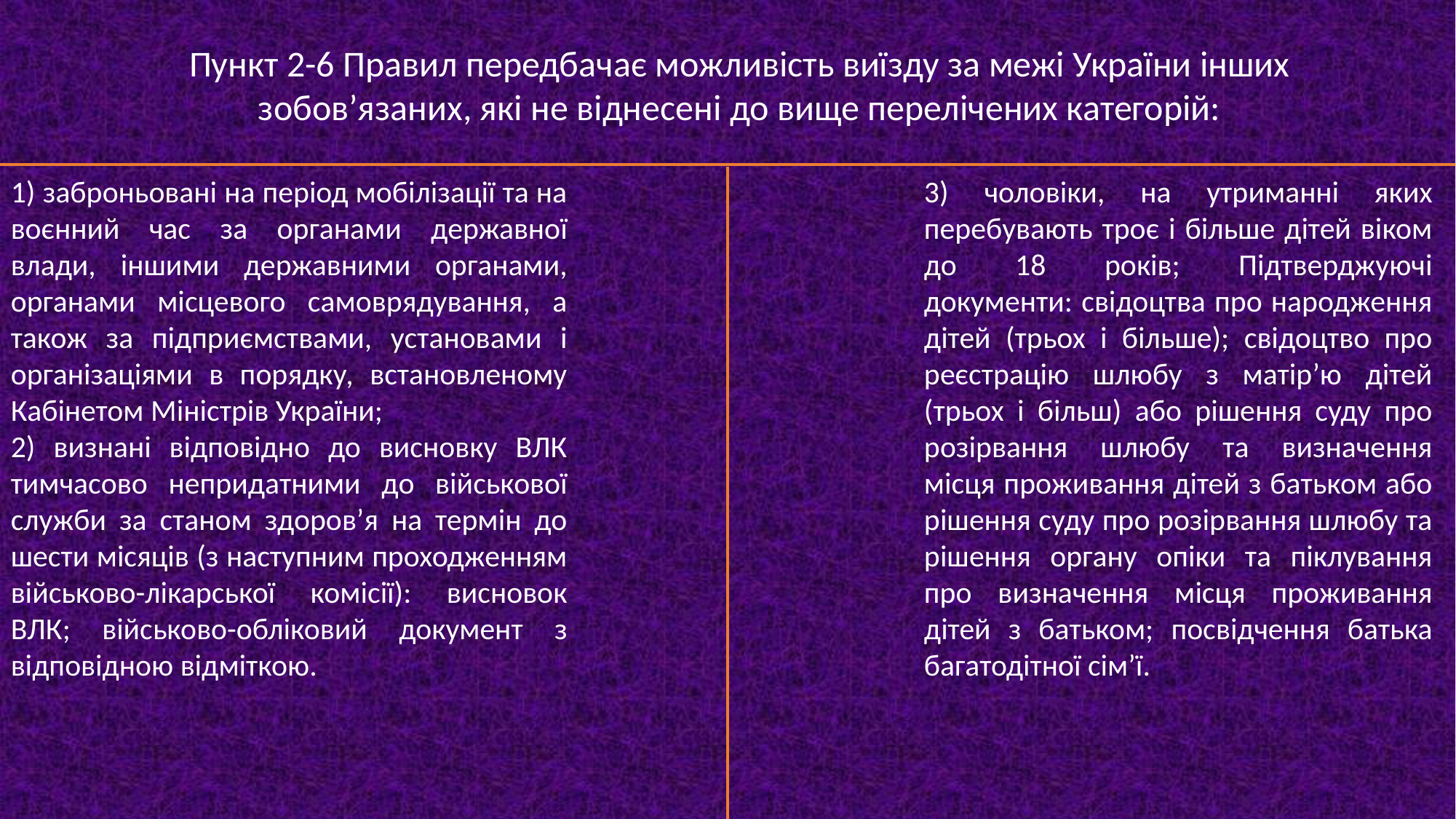

Пункт 2-6 Правил передбачає можливість виїзду за межі України інших зобов’язаних, які не віднесені до вище перелічених категорій:
1) заброньовані на період мобілізації та на воєнний час за органами державної влади, іншими державними органами, органами місцевого самоврядування, а також за підприємствами, установами і організаціями в порядку, встановленому Кабінетом Міністрів України;
2) визнані відповідно до висновку ВЛК тимчасово непридатними до військової служби за станом здоров’я на термін до шести місяців (з наступним проходженням військово-лікарської комісії): висновок ВЛК; військово-обліковий документ з відповідною відміткою.
3) чоловіки, на утриманні яких перебувають троє і більше дітей віком до 18 років; Підтверджуючі документи: свідоцтва про народження дітей (трьох і більше); свідоцтво про реєстрацію шлюбу з матір’ю дітей (трьох і більш) або рішення суду про розірвання шлюбу та визначення місця проживання дітей з батьком або рішення суду про розірвання шлюбу та рішення органу опіки та піклування про визначення місця проживання дітей з батьком; посвідчення батька багатодітної сім’ї.